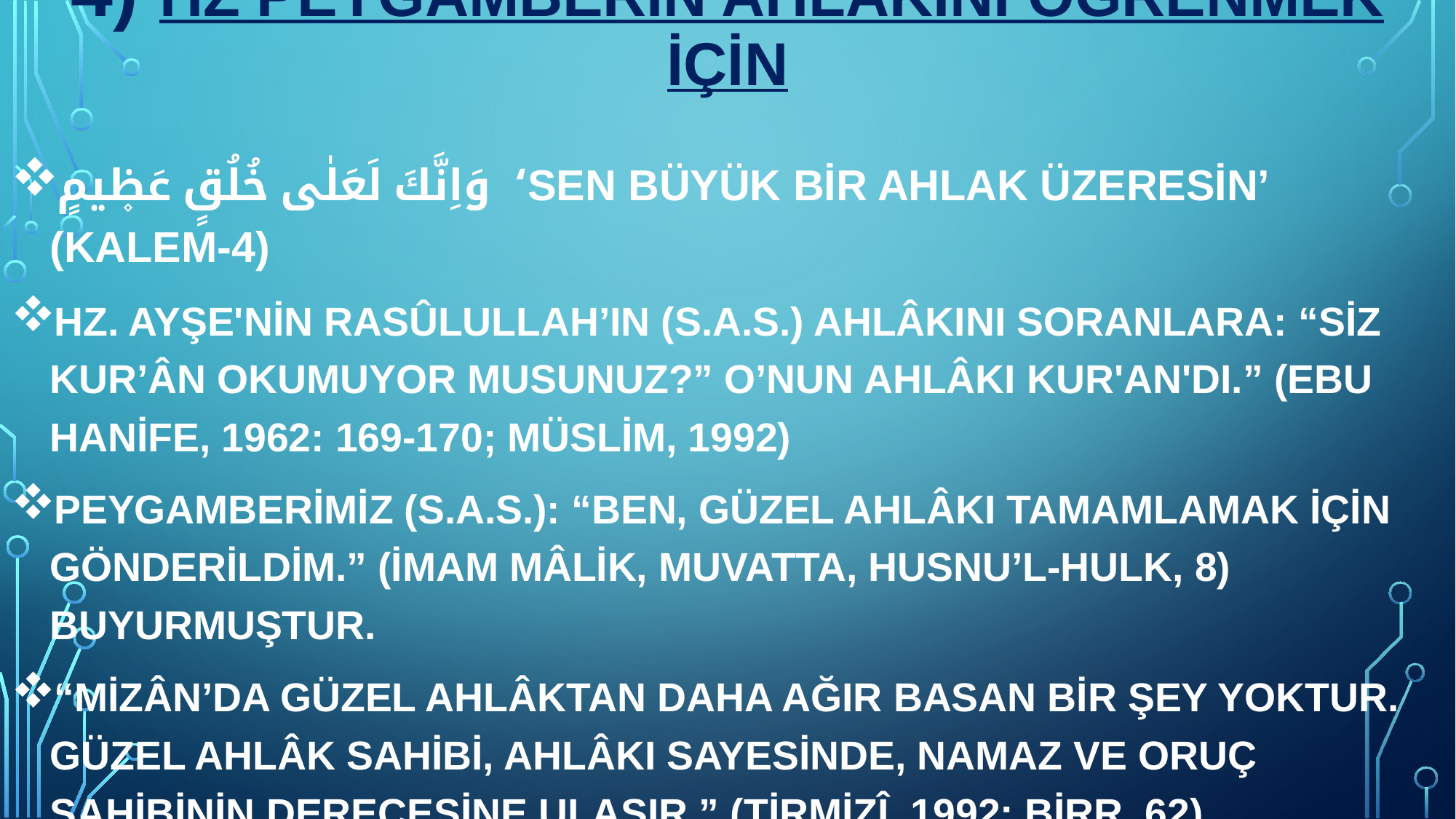

# 4) HZ PEYGAMBERİN AHLAKINI ÖĞRENMEK İÇİN
وَاِنَّكَ لَعَلٰى خُلُقٍ عَظ۪يمٍ  ‘SEN BÜYÜK BİR AHLAK ÜZERESİN’ (KALEM-4)
Hz. Ayşe'nin Rasûlullah’ın (s.a.s.) Ahlâkını Soranlara: “Siz Kur’ân okumuyor musunuz?” O’nun Ahlâkı Kur'an'dı.” (EBU Hanife, 1962: 169-170; Müslim, 1992)
Peygamberimiz (s.a.s.): “Ben, güzel ahlâkı tamamlamak için gönderildim.” (İmam Mâlik, Muvatta, Husnu’l-Hulk, 8) buyurmuştur.
“Mizân’da güzel ahlâktan daha ağır basan bir şey yoktur. Güzel ahlâk sahibi, ahlâkı sayesinde, namaz ve oruç sahibinin derecesine ulaşır.” (Tirmizî, 1992: Birr, 62).